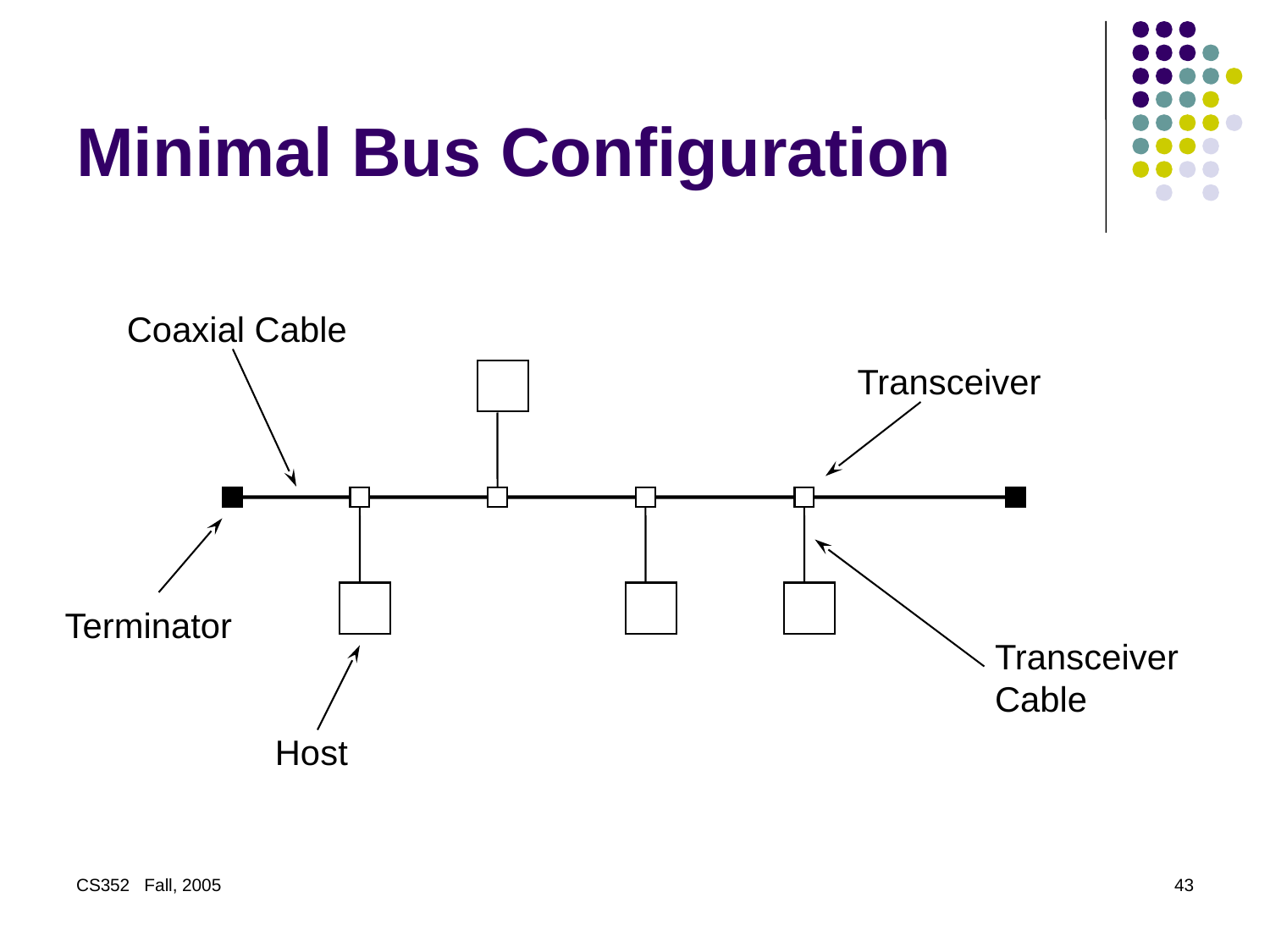

# Minimal Bus Configuration
Coaxial Cable

Transceiver

Terminator
Transceiver
Cable

Host
CS352   Fall, 2005
43